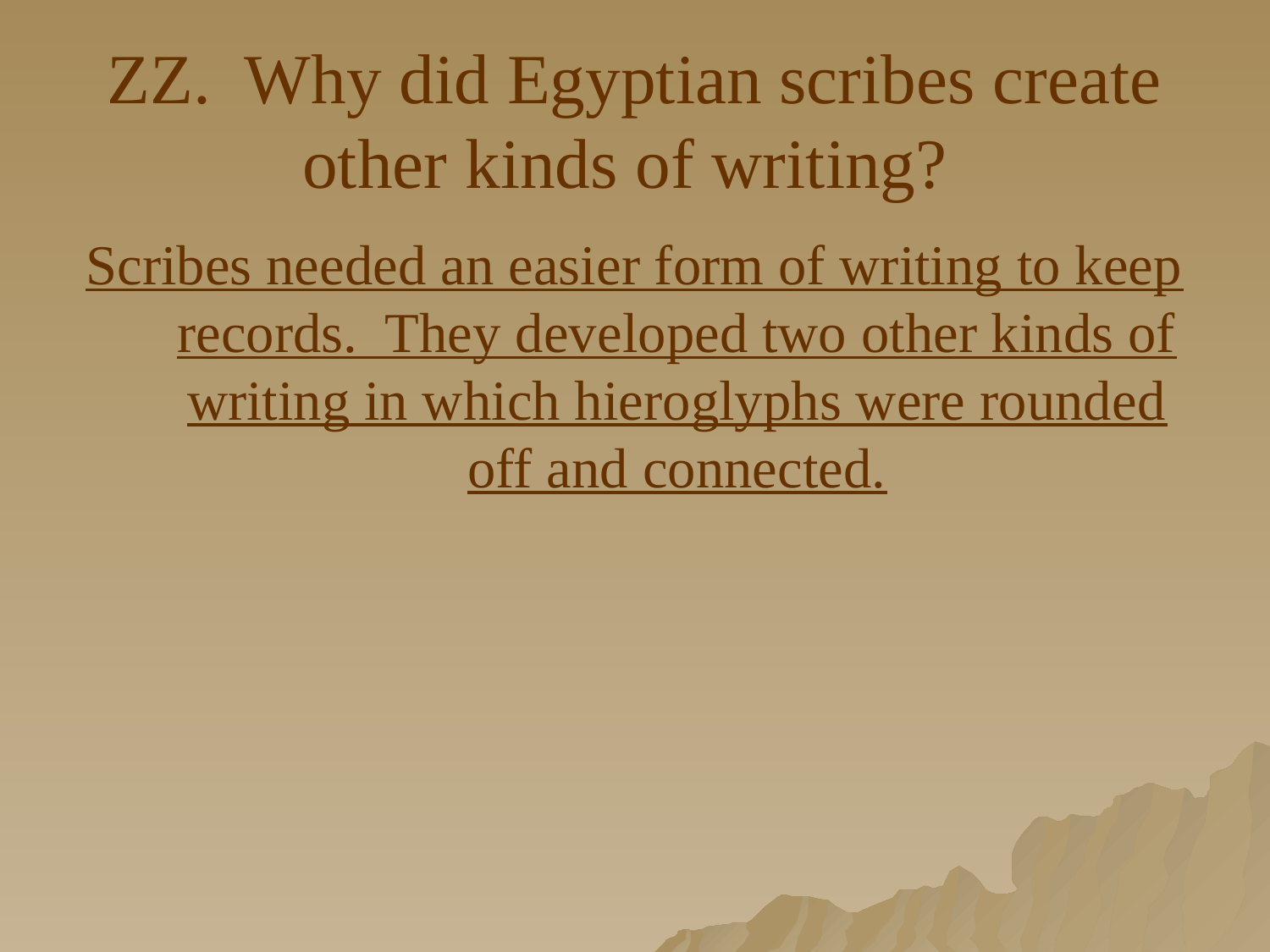

# ZZ.  Why did Egyptian scribes create other kinds of writing?
Scribes needed an easier form of writing to keep records.  They developed two other kinds of writing in which hieroglyphs were rounded off and connected.